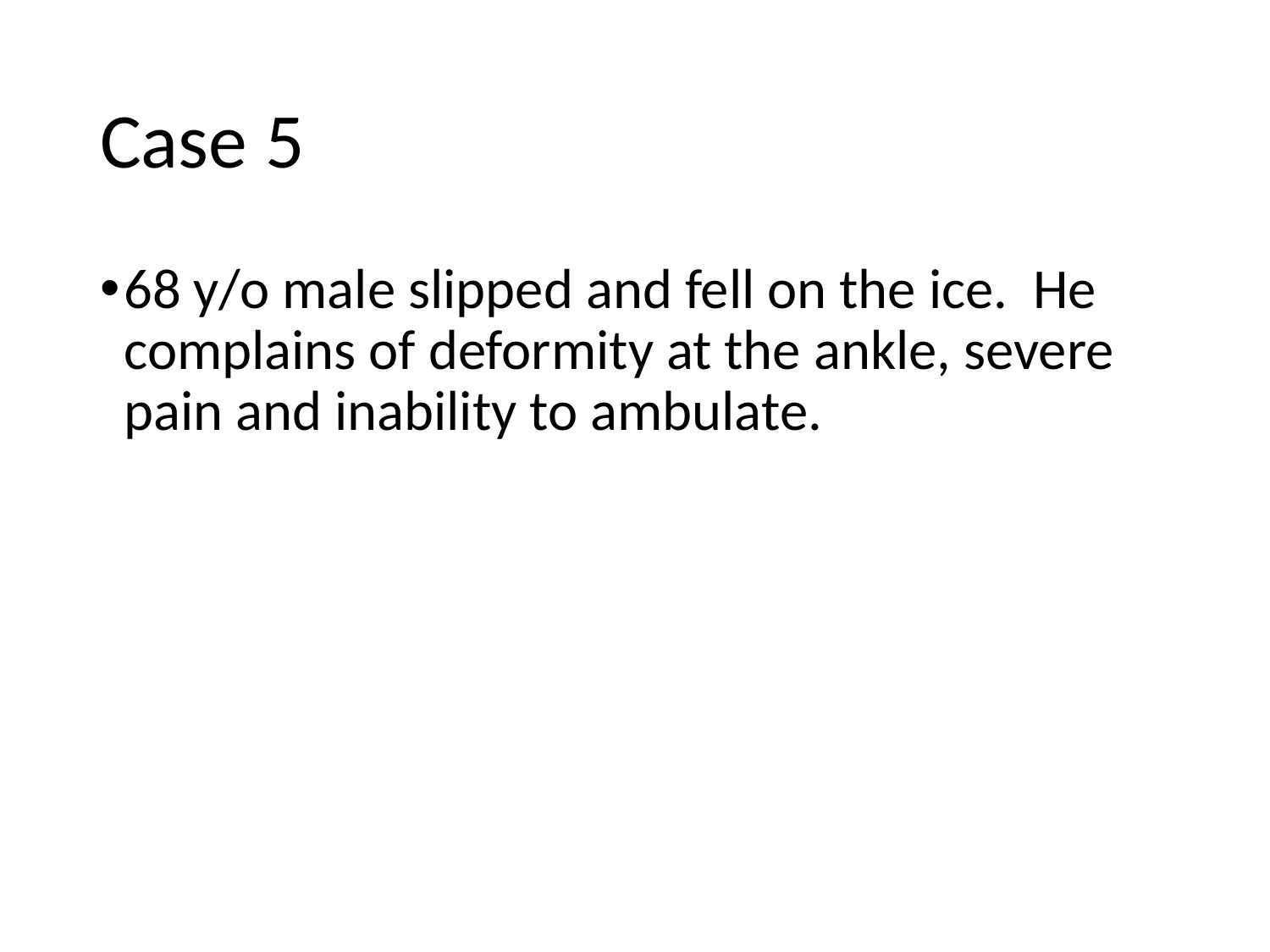

# Case 5
68 y/o male slipped and fell on the ice.  He complains of deformity at the ankle, severe pain and inability to ambulate.